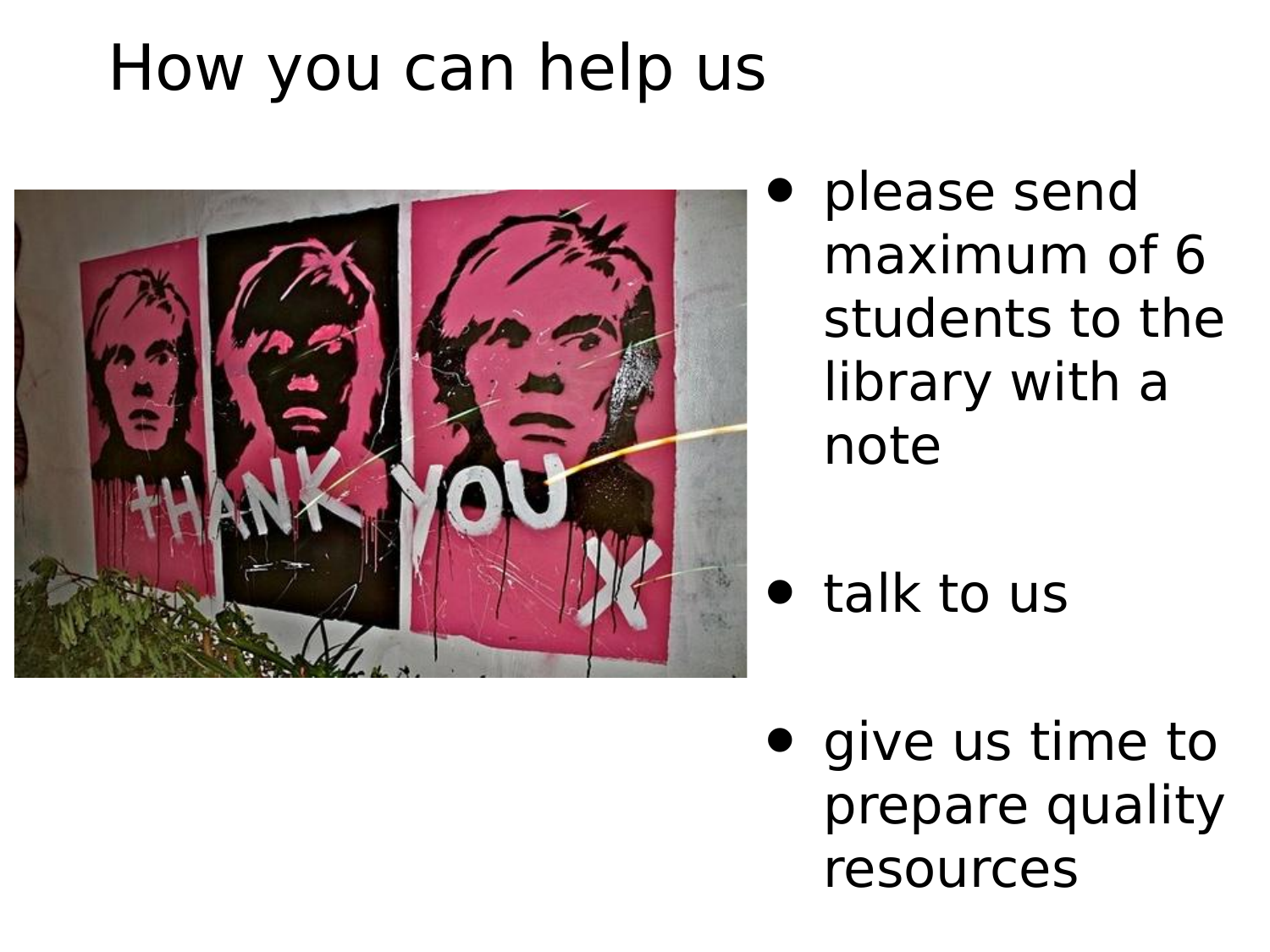

# How you can help us
please send maximum of 6 students to the library with a note

talk to us

give us time to prepare quality resources

collaborate with us